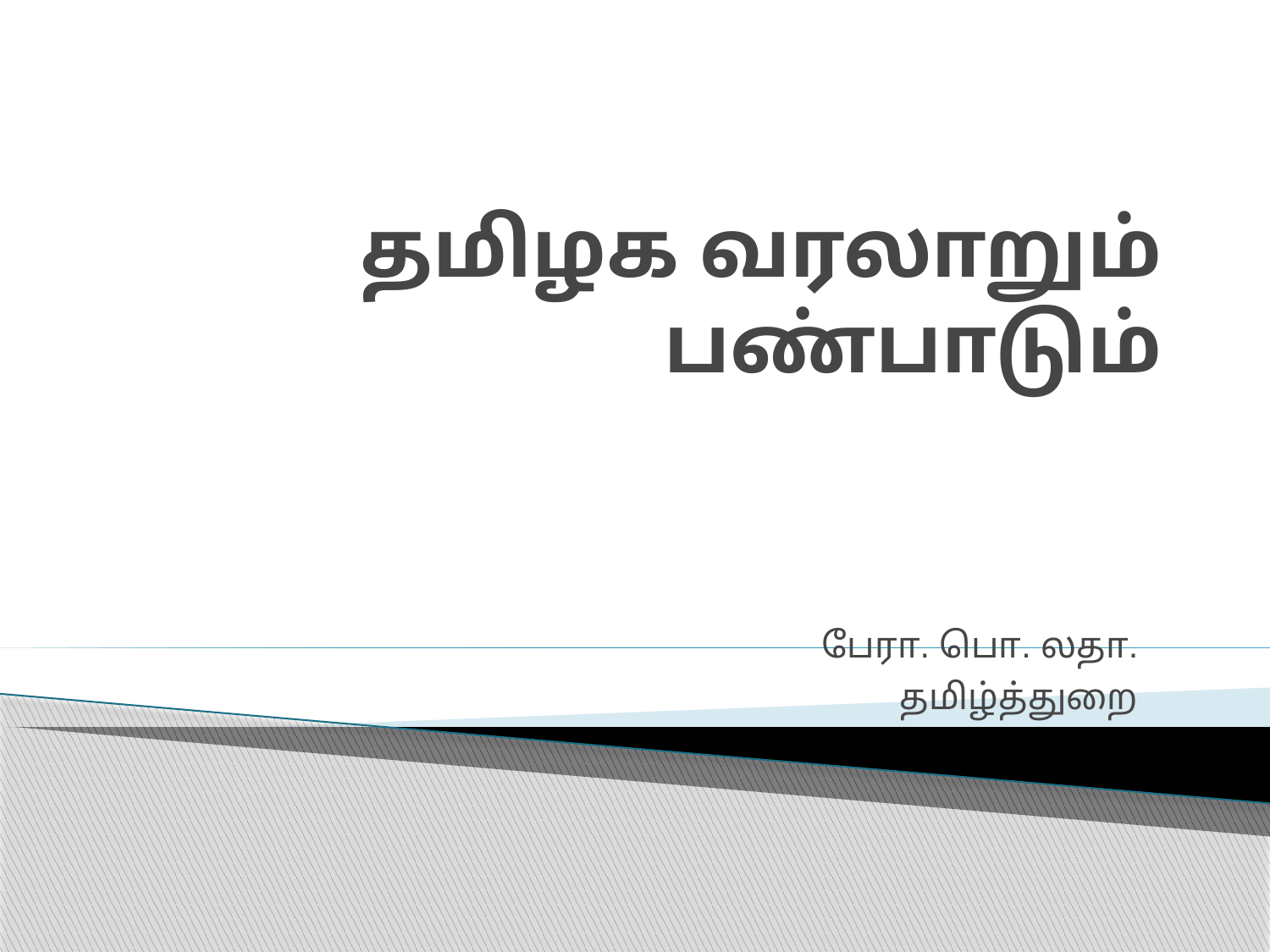

# தமிழக வரலாறும் பண்பாடும்

             	பேரா. பொ. லதா.
          		  தமிழ்த்துறை